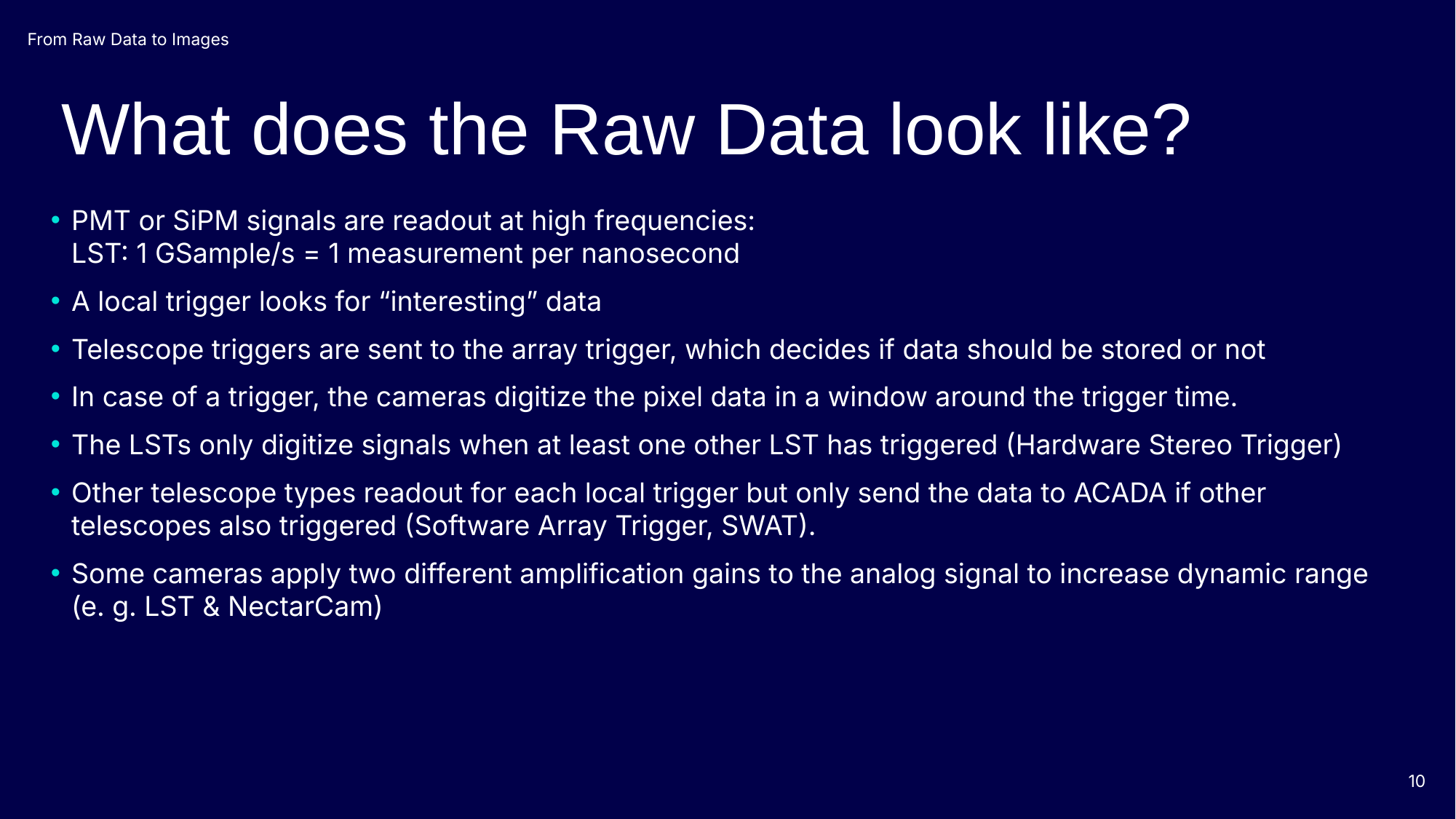

From Raw Data to Images
# What does the Raw Data look like?
PMT or SiPM signals are readout at high frequencies:
LST: 1 GSample/s = 1 measurement per nanosecond
A local trigger looks for “interesting” data
Telescope triggers are sent to the array trigger, which decides if data should be stored or not
In case of a trigger, the cameras digitize the pixel data in a window around the trigger time.
The LSTs only digitize signals when at least one other LST has triggered (Hardware Stereo Trigger)
Other telescope types readout for each local trigger but only send the data to ACADA if other telescopes also triggered (Software Array Trigger, SWAT).
Some cameras apply two different amplification gains to the analog signal to increase dynamic range (e. g. LST & NectarCam)
10